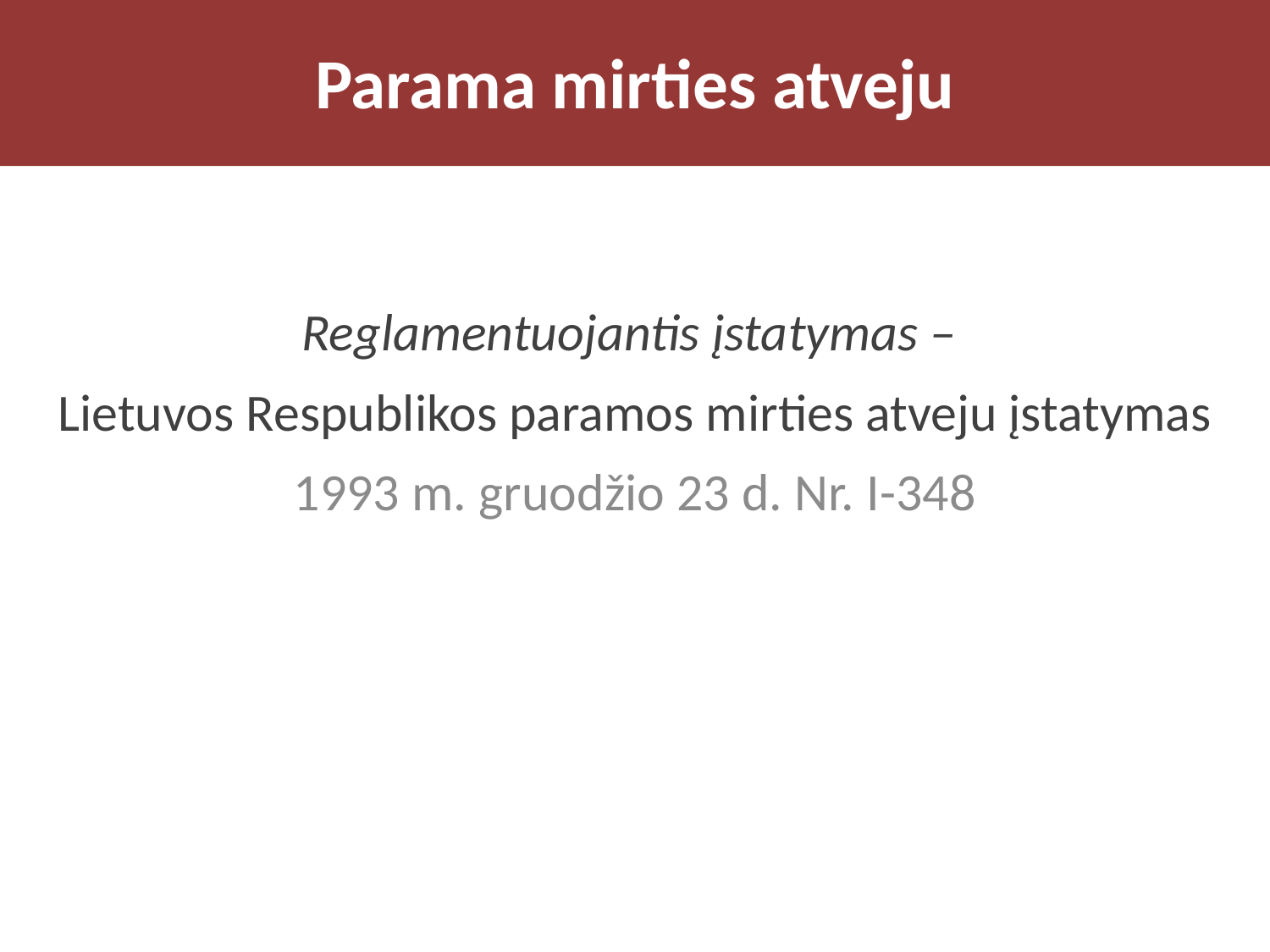

# Parama mirties atveju
Reglamentuojantis įstatymas –
Lietuvos Respublikos paramos mirties atveju įstatymas
1993 m. gruodžio 23 d. Nr. I-348